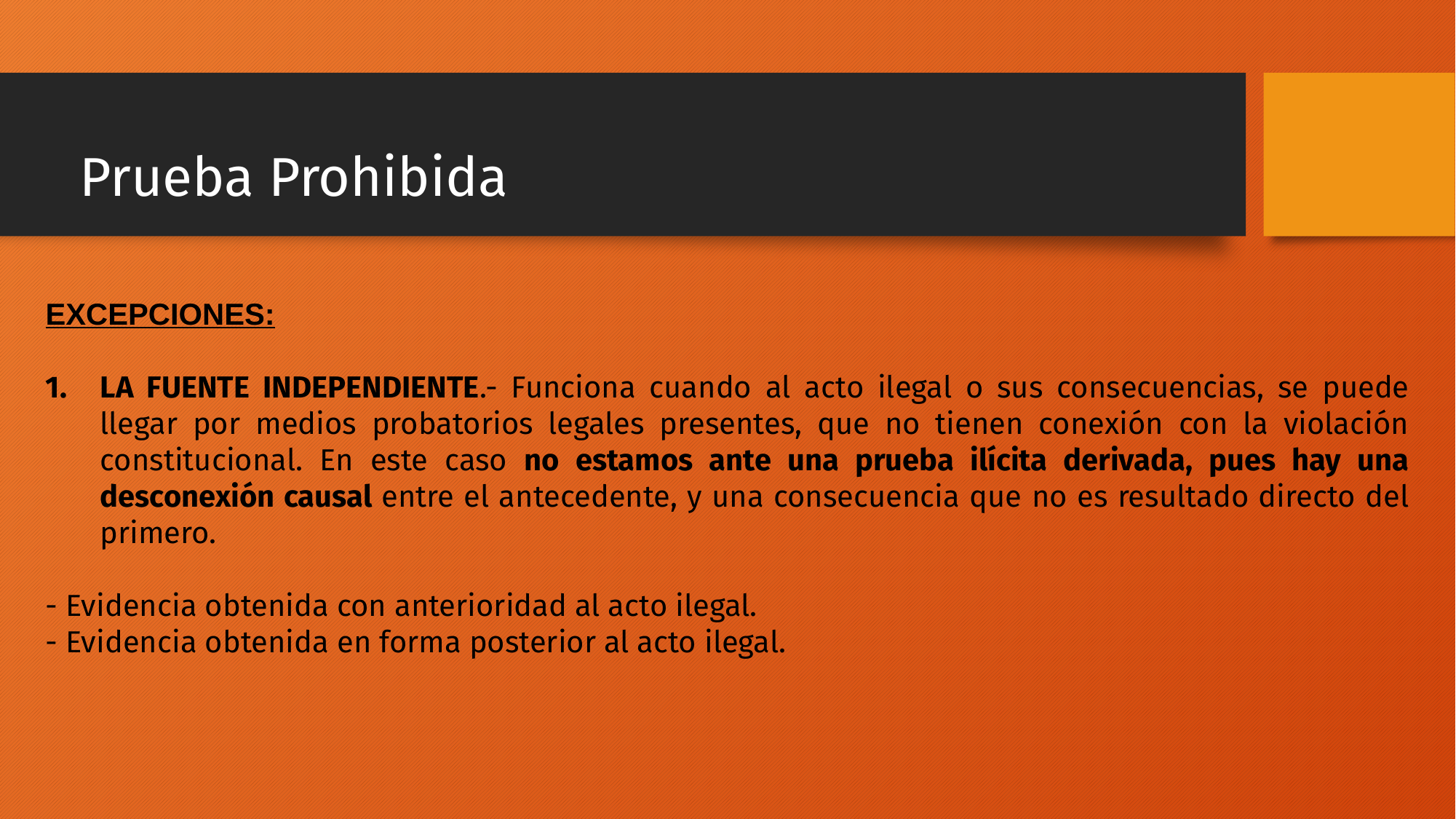

# Prueba Prohibida

EXCEPCIONES:

LA FUENTE INDEPENDIENTE.- Funciona cuando al acto ilegal o sus consecuencias, se puede llegar por medios probatorios legales presentes, que no tienen conexión con la violación constitucional. En este caso no estamos ante una prueba ilícita derivada, pues hay una desconexión causal entre el antecedente, y una consecuencia que no es resultado directo del primero.

- Evidencia obtenida con anterioridad al acto ilegal.
- Evidencia obtenida en forma posterior al acto ilegal.